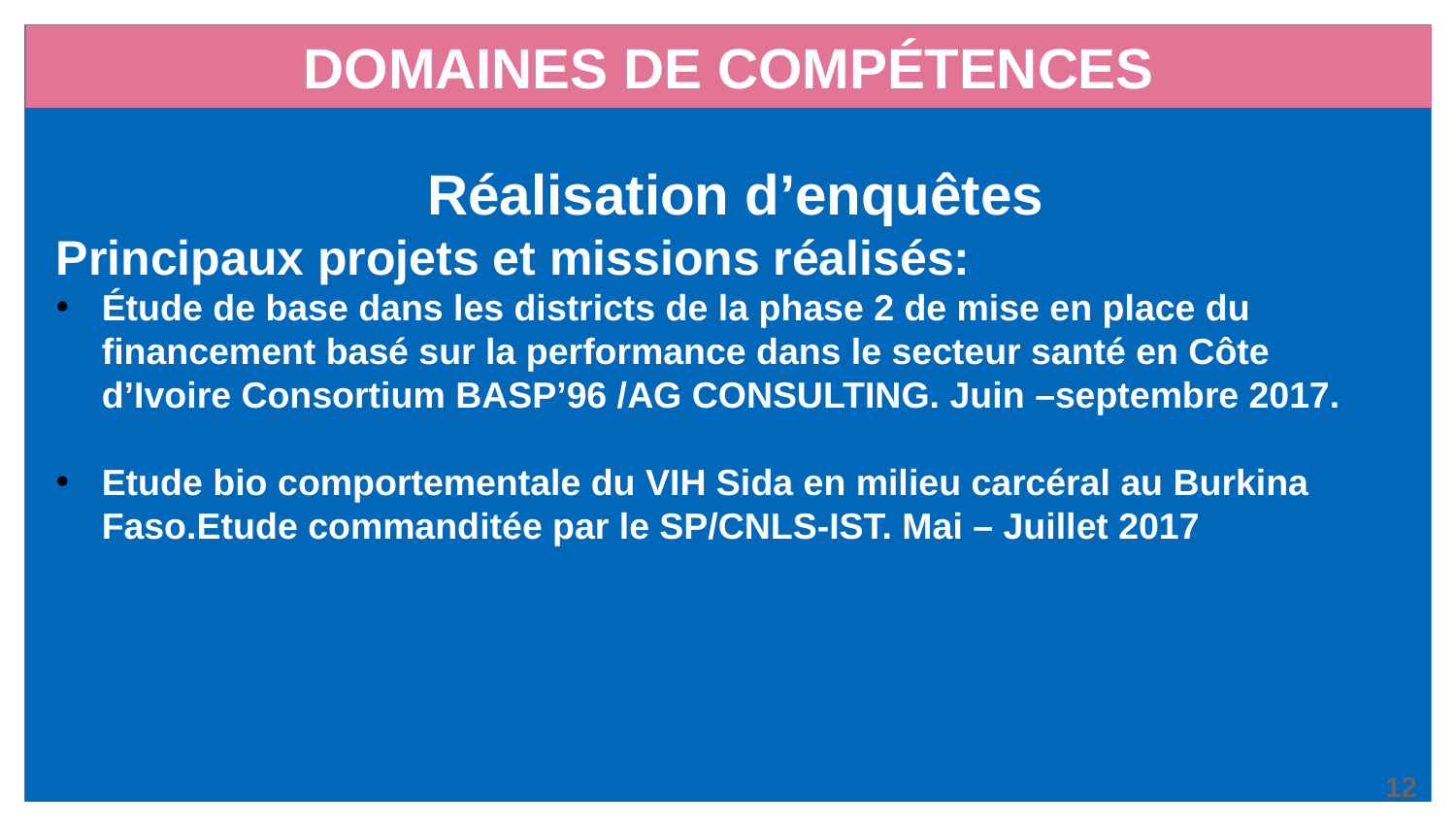

# DOMAINES DE COMPÉTENCES

 Réalisation d’enquêtes
Principaux projets et missions réalisés:
Étude de base dans les districts de la phase 2 de mise en place du financement basé sur la performance dans le secteur santé en Côte d’Ivoire Consortium BASP’96 /AG CONSULTING. Juin –septembre 2017.

Etude bio comportementale du VIH Sida en milieu carcéral au Burkina Faso.Etude commanditée par le SP/CNLS-IST. Mai – Juillet 2017
12